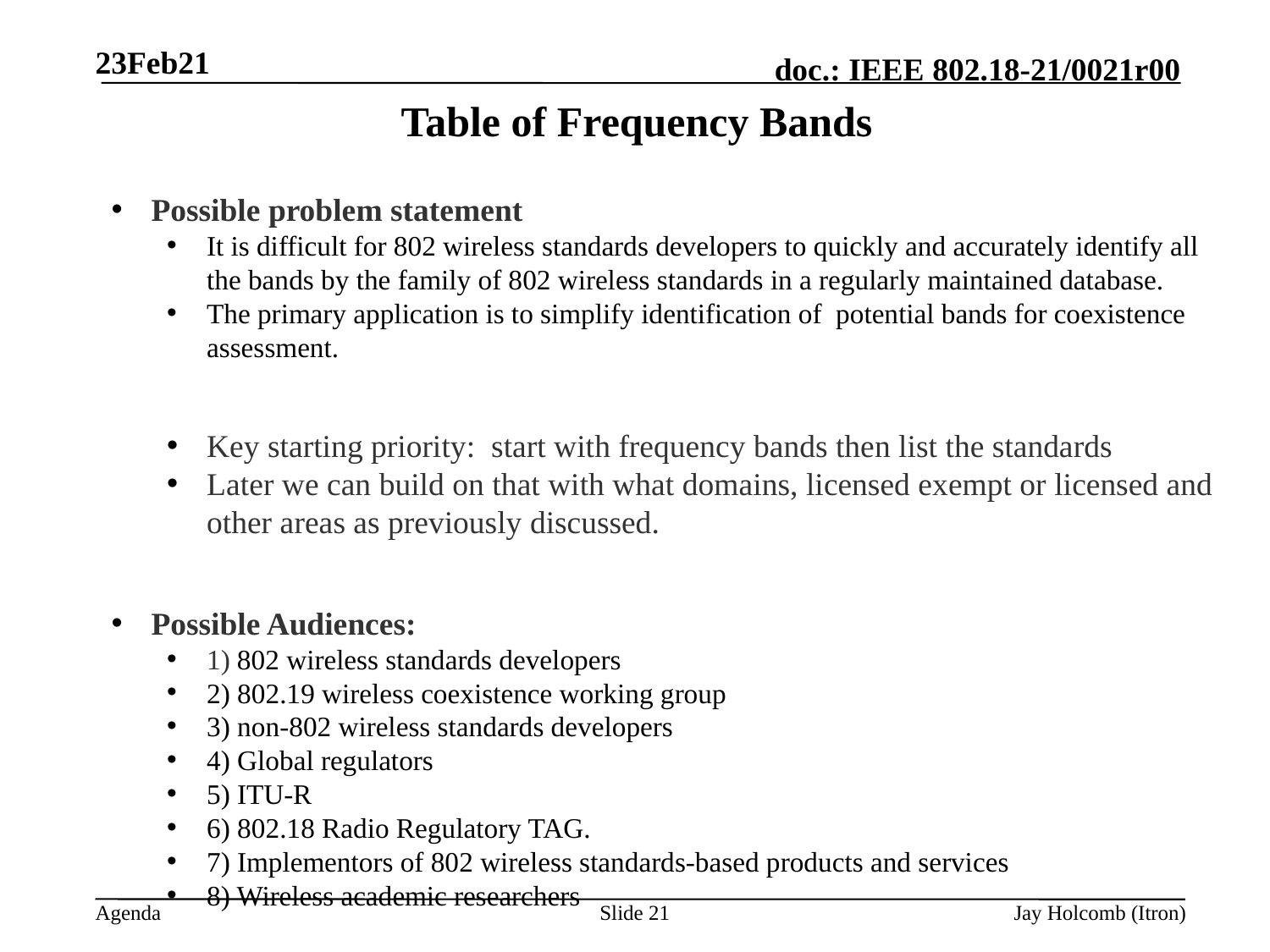

23Feb21
# Table of Frequency Bands

Possible problem statement
It is difficult for 802 wireless standards developers to quickly and accurately identify all the bands by the family of 802 wireless standards in a regularly maintained database.
The primary application is to simplify identification of  potential bands for coexistence assessment.

Key starting priority:  start with frequency bands then list the standards
Later we can build on that with what domains, licensed exempt or licensed and other areas as previously discussed.

Possible Audiences:
1) 802 wireless standards developers
2) 802.19 wireless coexistence working group
3) non-802 wireless standards developers
4) Global regulators
5) ITU-R
6) 802.18 Radio Regulatory TAG.
7) Implementors of 802 wireless standards-based products and services
8) Wireless academic researchers

Slide 21
Jay Holcomb (Itron)